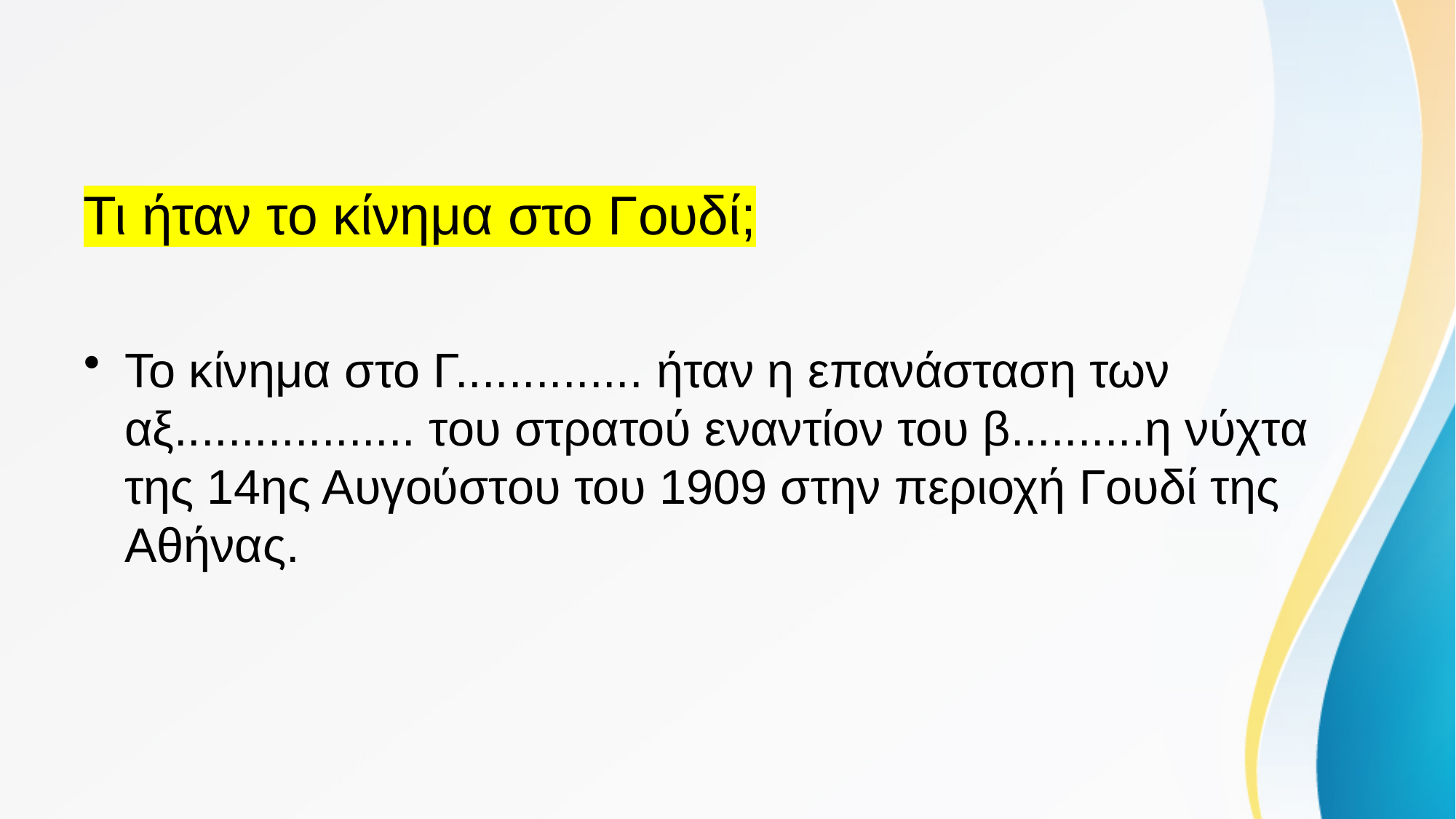

# Τι ήταν το κίνημα στο Γουδί;
Το κίνημα στο Γ.............. ήταν η επανάσταση των αξ.................. του στρατού εναντίον του β..........η νύχτα της 14ης Αυγούστου του 1909 στην περιοχή Γουδί της Αθήνας.